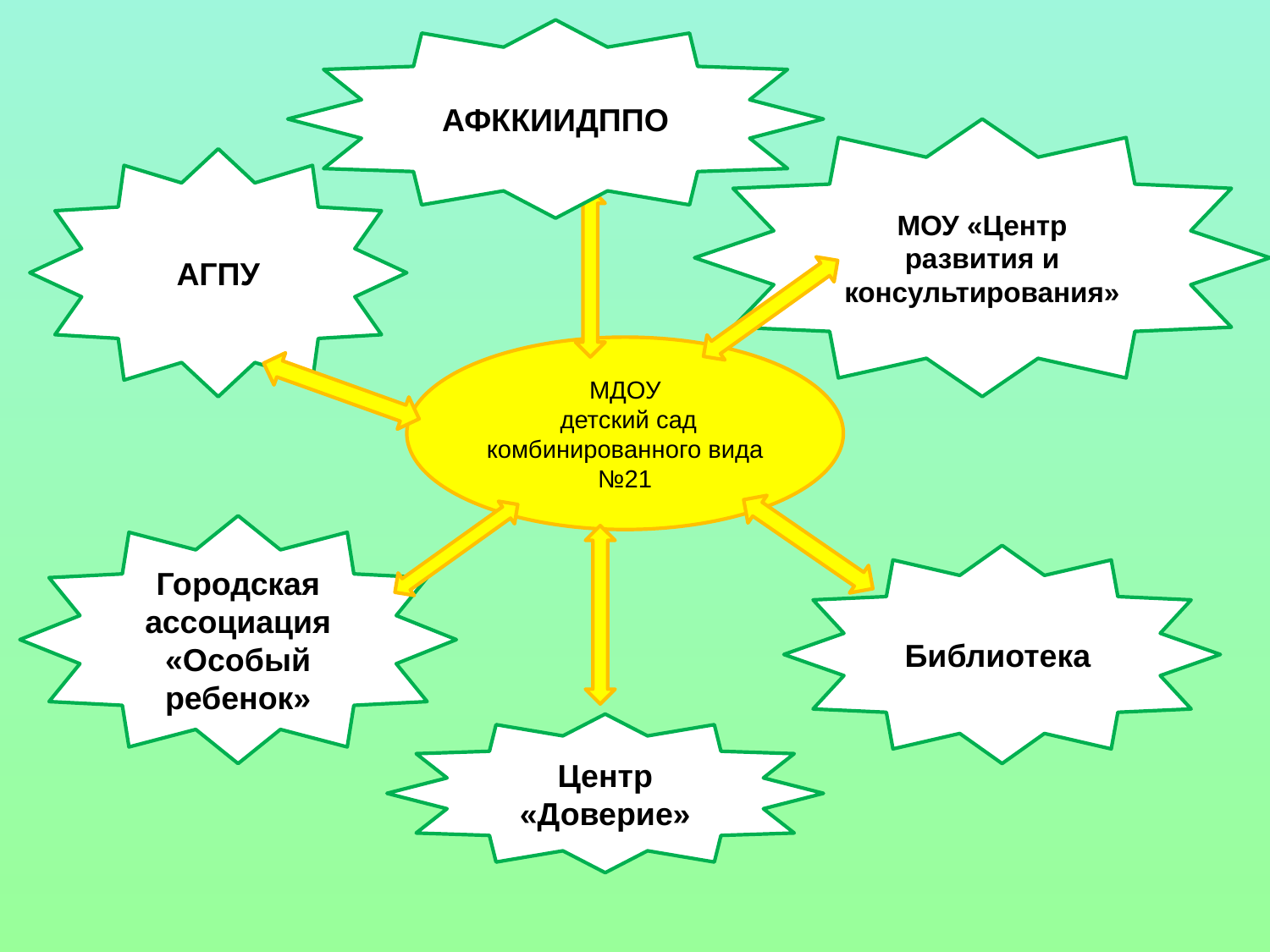

АФККИИДППО
МОУ «Центр развития и консультирования»
АГПУ

МДОУ
 детский сад комбинированного вида №21

Городская ассоциация «Особый ребенок»

Библиотека
Центр «Доверие»